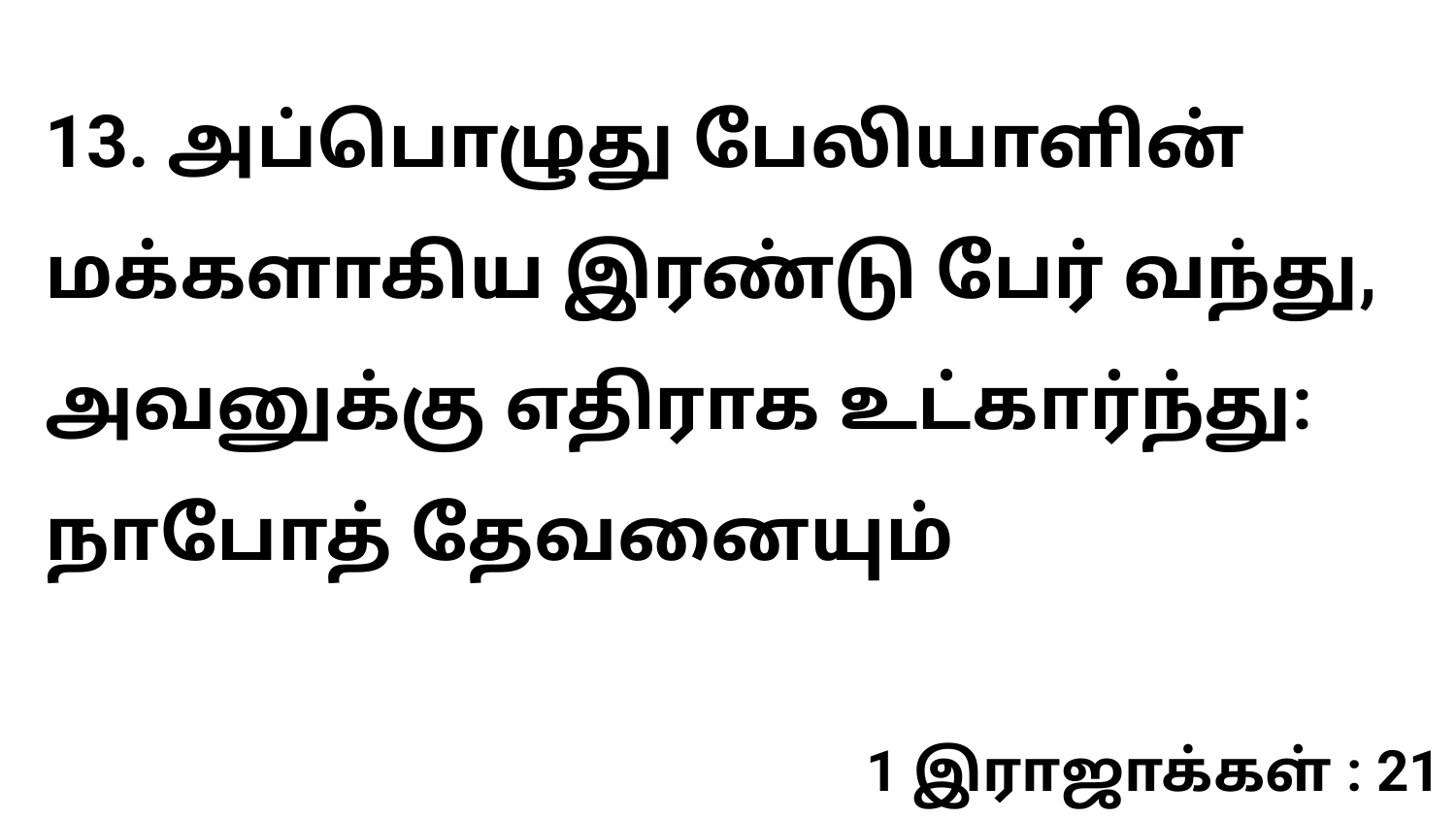

13. அப்பொழுது பேலியாளின் மக்களாகிய இரண்டு பேர் வந்து, அவனுக்கு எதிராக உட்கார்ந்து: நாபோத் தேவனையும்
1 இராஜாக்கள் : 21